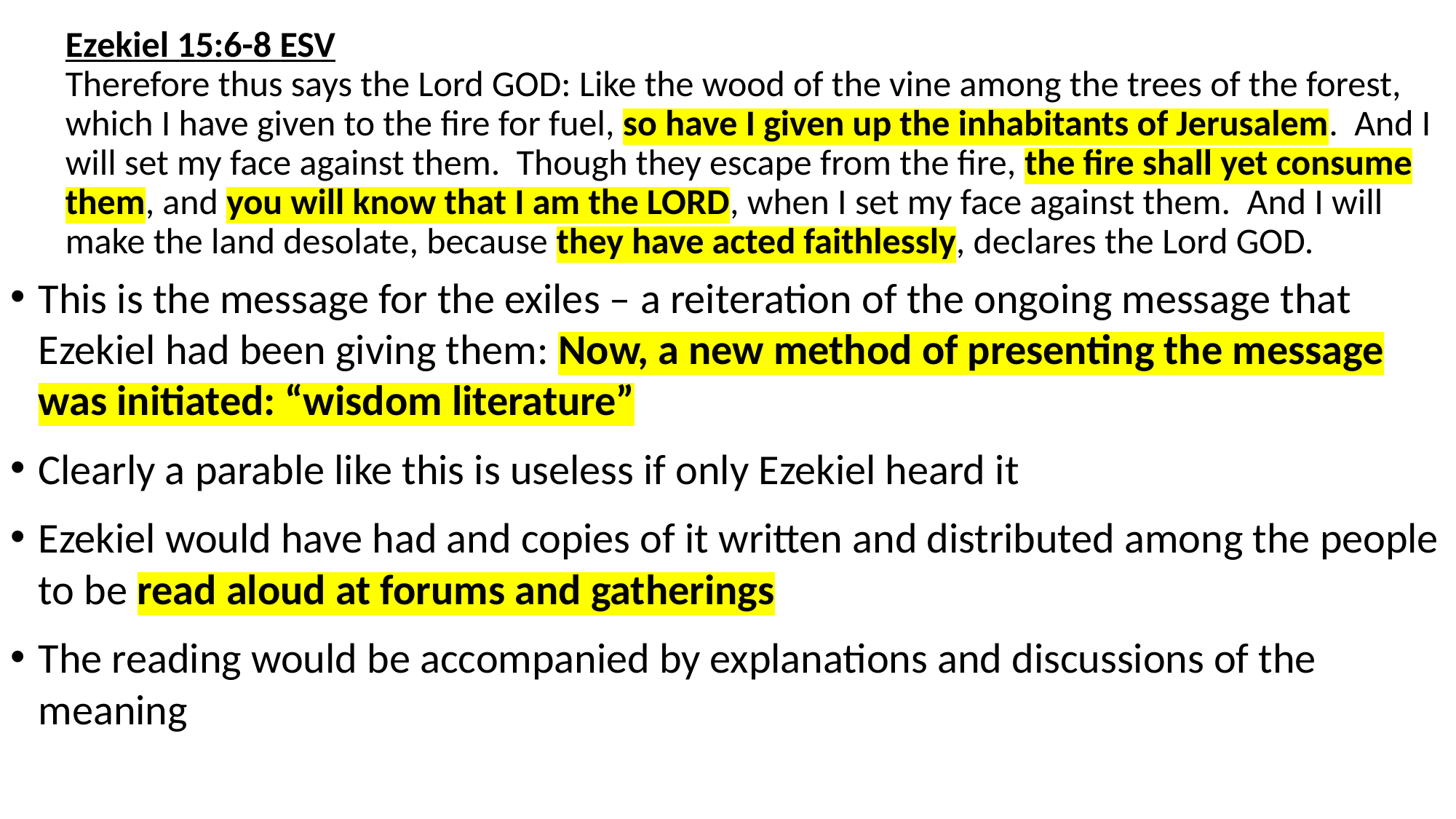

Ezekiel 15:6-8 ESV
Therefore thus says the Lord GOD: Like the wood of the vine among the trees of the forest, which I have given to the fire for fuel, so have I given up the inhabitants of Jerusalem.  And I will set my face against them.  Though they escape from the fire, the fire shall yet consume them, and you will know that I am the LORD, when I set my face against them.  And I will make the land desolate, because they have acted faithlessly, declares the Lord GOD.
This is the message for the exiles – a reiteration of the ongoing message that Ezekiel had been giving them: Now, a new method of presenting the message was initiated: “wisdom literature”
Clearly a parable like this is useless if only Ezekiel heard it
Ezekiel would have had and copies of it written and distributed among the people to be read aloud at forums and gatherings
The reading would be accompanied by explanations and discussions of the meaning